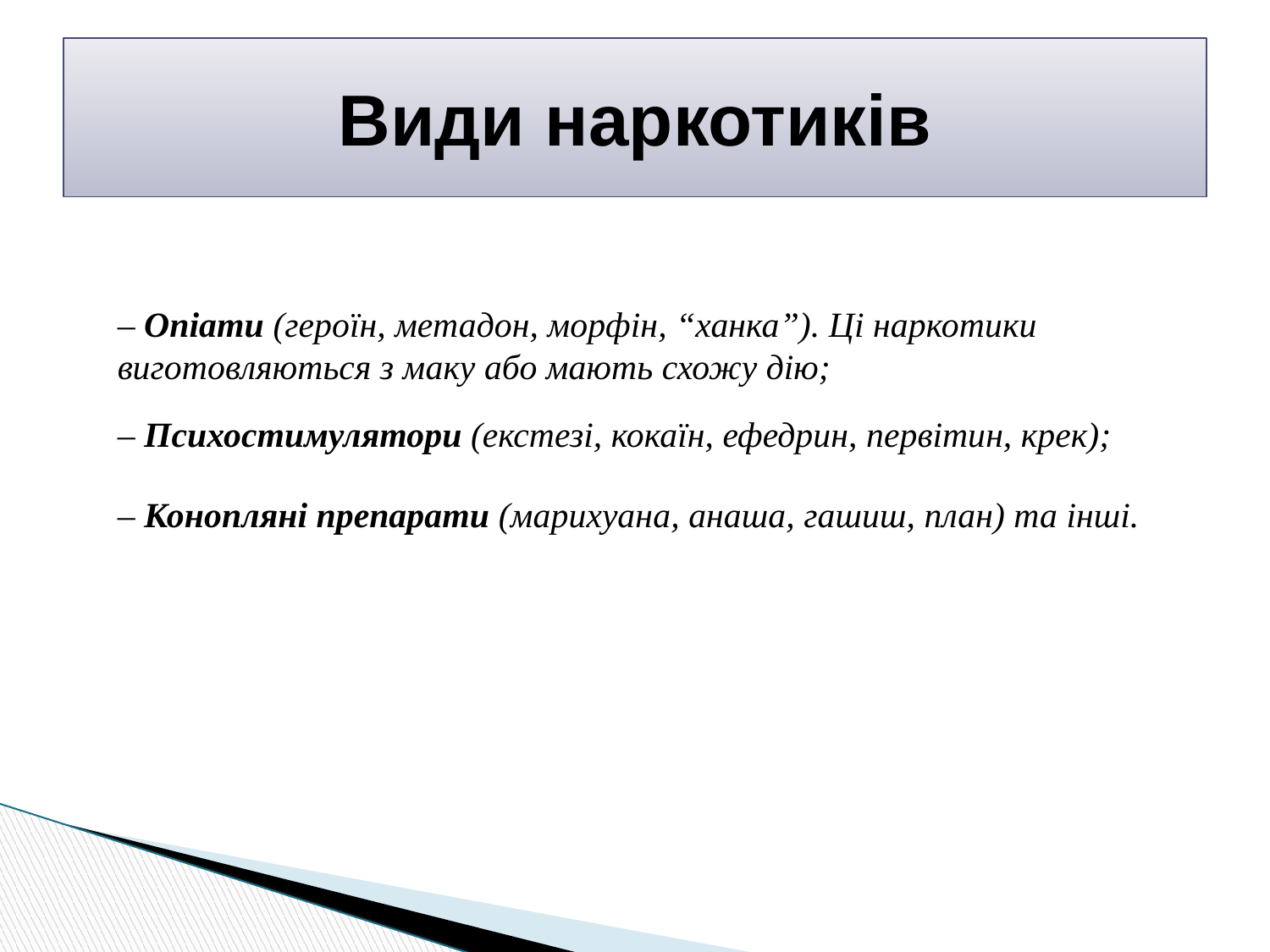

# Види наркотиків
– Опіати (героїн, метадон, морфін, “ханка”). Ці наркотики виготовляються з маку або мають схожу дію;
– Психостимулятори (екстезі, кокаїн, ефедрин, первітин, крек);
– Конопляні препарати (марихуана, анаша, гашиш, план) та інші.